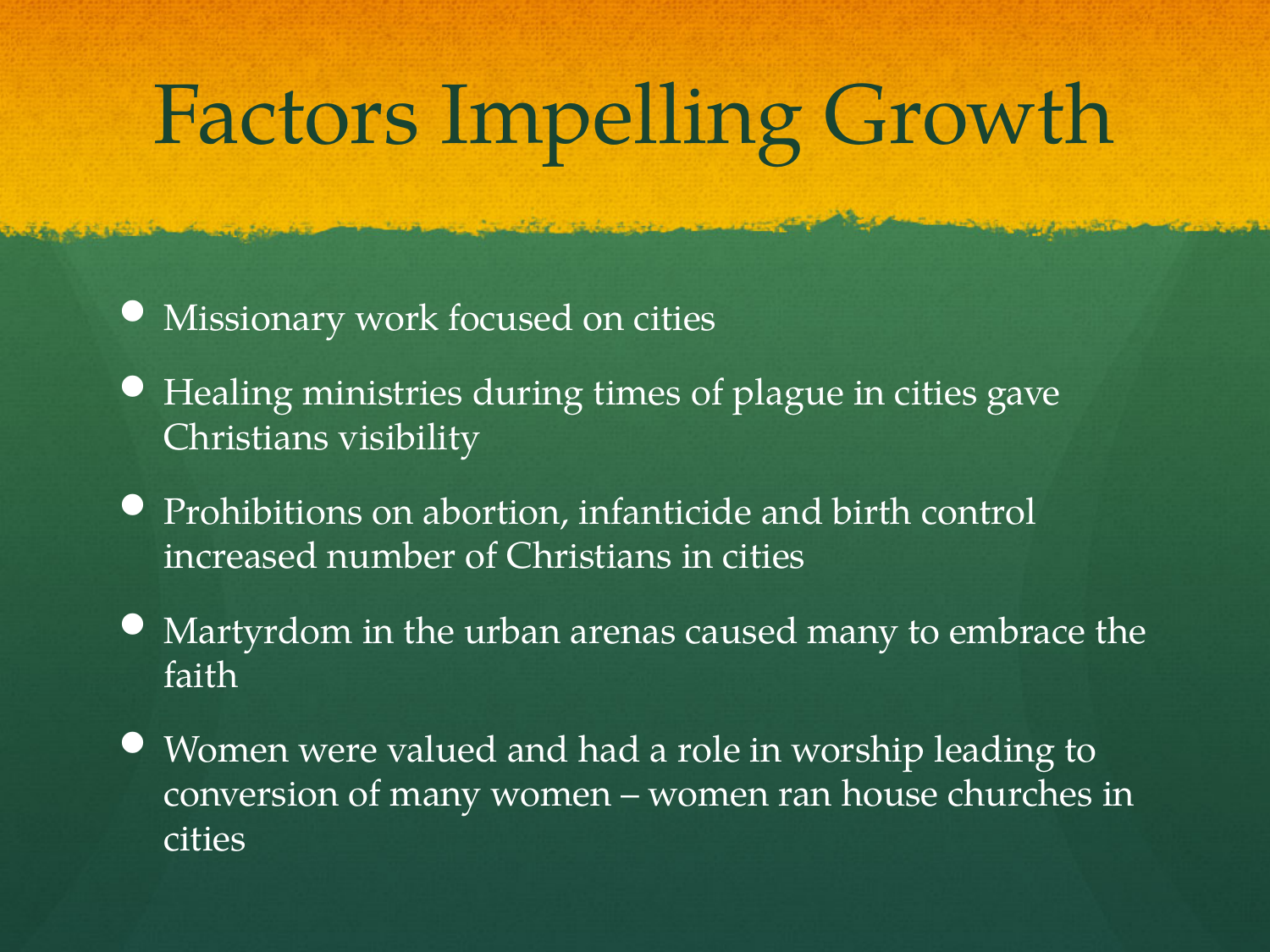

# Factors Impelling Growth
Missionary work focused on cities
Healing ministries during times of plague in cities gave Christians visibility
Prohibitions on abortion, infanticide and birth control increased number of Christians in cities
Martyrdom in the urban arenas caused many to embrace the faith
Women were valued and had a role in worship leading to conversion of many women – women ran house churches in cities